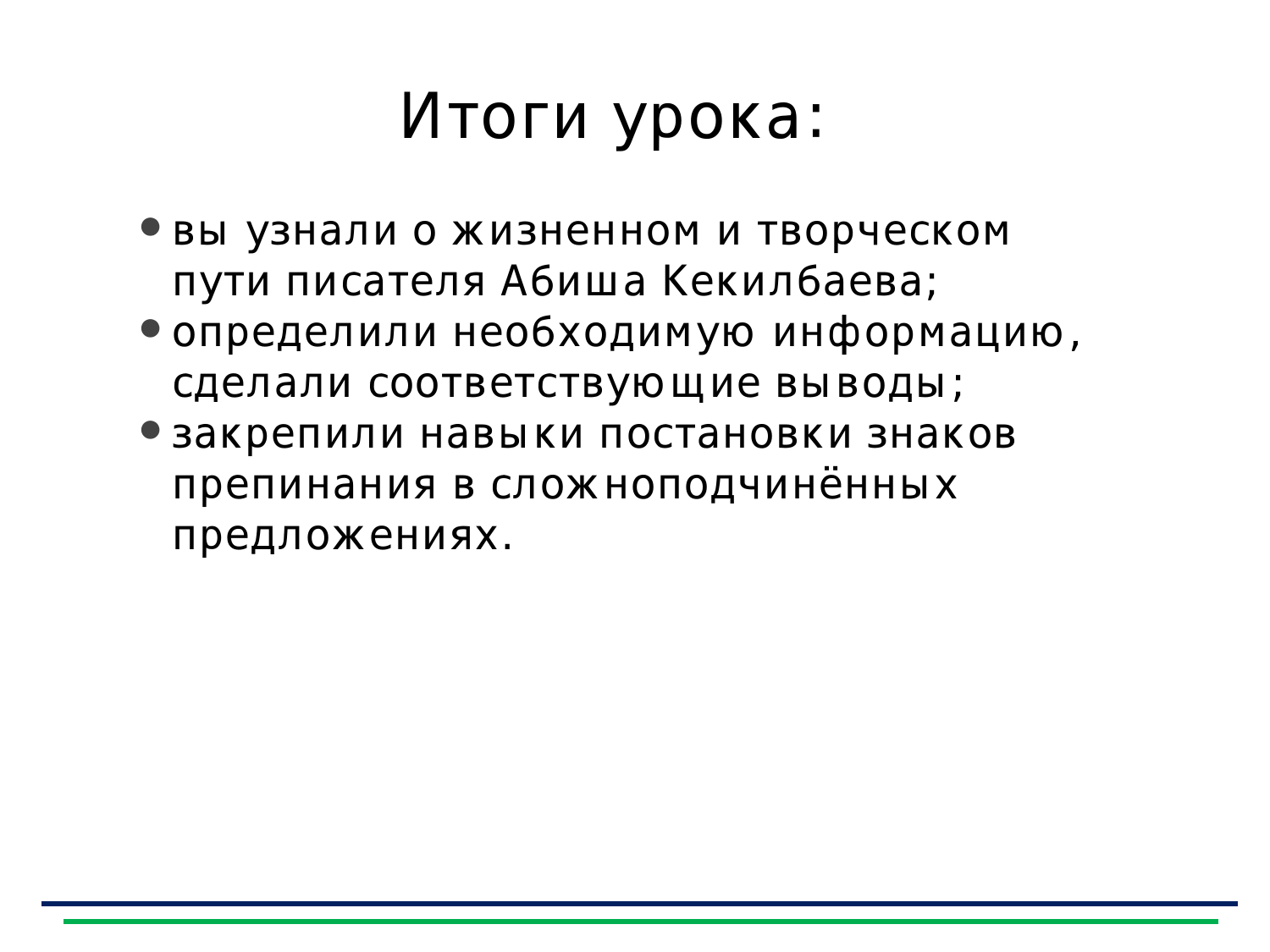

# Итоги урока:
вы узнали о жизненном и творческом пути писателя Абиша Кекилбаева;
определили необходимую информацию, сделали соответствующие выводы;
закрепили навыки постановки знаков препинания в сложноподчинённых  предложениях.